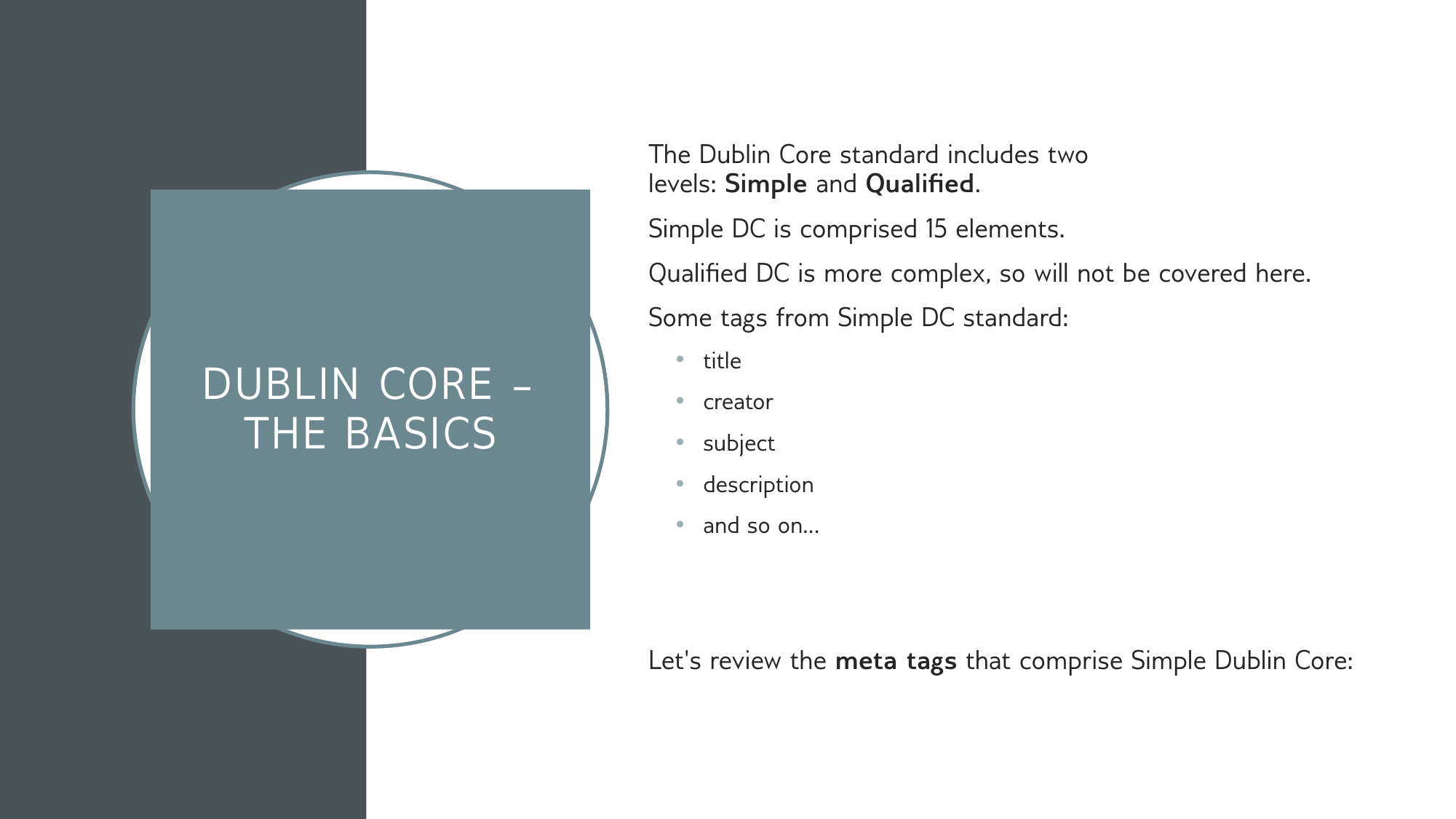

The Dublin Core standard includes two levels: Simple and Qualified.
Simple DC is comprised 15 elements.
Qualified DC is more complex, so will not be covered here.
Some tags from Simple DC standard:
title
creator
subject
description
and so on...

Let's review the meta tags that comprise Simple Dublin Core:

# Dublin Core – The Basics